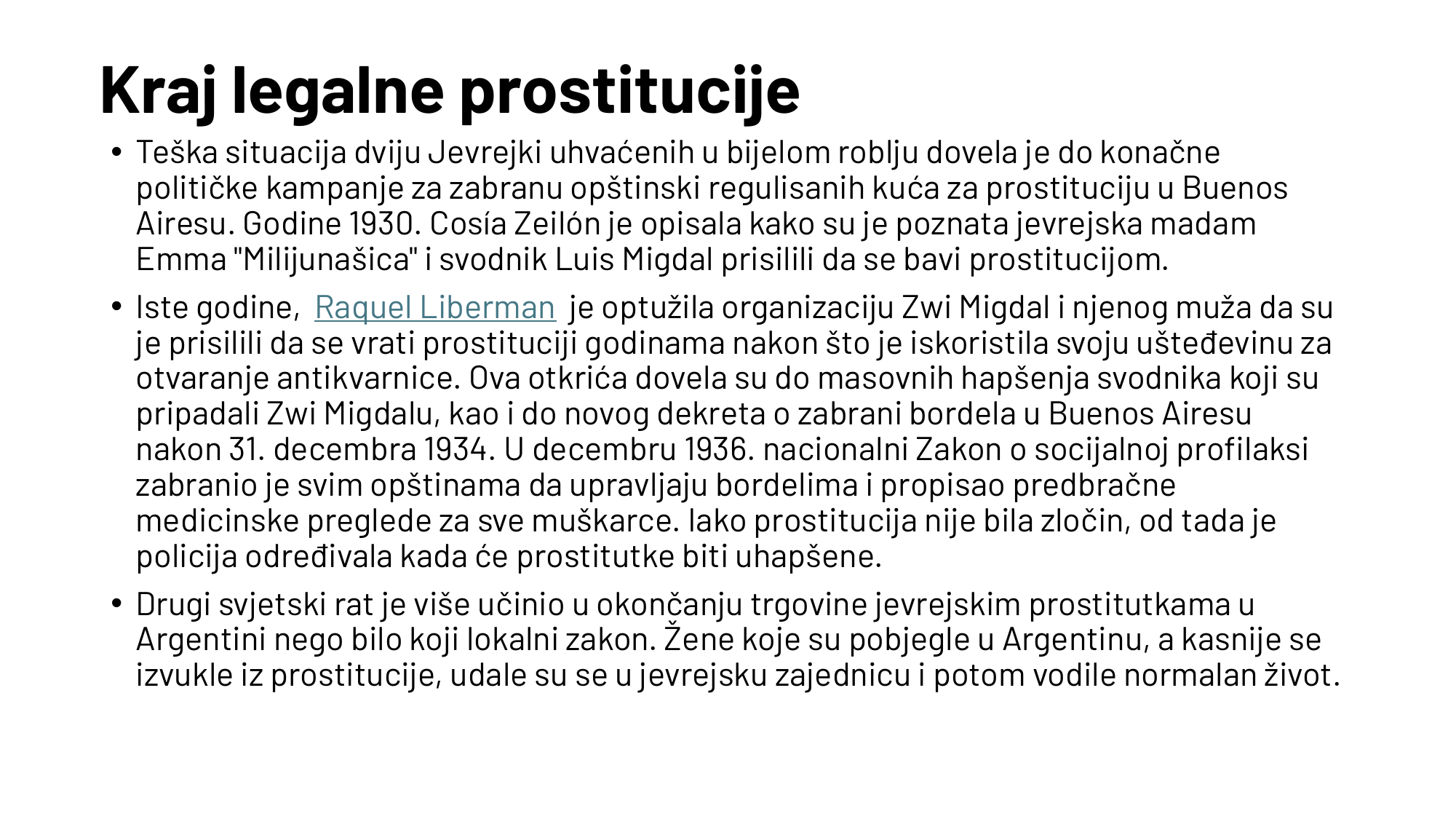

# Kraj legalne prostitucije
Teška situacija dviju Jevrejki uhvaćenih u bijelom roblju dovela je do konačne političke kampanje za zabranu opštinski regulisanih kuća za prostituciju u Buenos Airesu. Godine 1930. Cosía Zeilón je opisala kako su je poznata jevrejska madam Emma "Milijunašica" i svodnik Luis Migdal prisilili da se bavi prostitucijom.
Iste godine,  Raquel Liberman  je optužila organizaciju Zwi Migdal i njenog muža da su je prisilili da se vrati prostituciji godinama nakon što je iskoristila svoju ušteđevinu za otvaranje antikvarnice. Ova otkrića dovela su do masovnih hapšenja svodnika koji su pripadali Zwi Migdalu, kao i do novog dekreta o zabrani bordela u Buenos Airesu nakon 31. decembra 1934. U decembru 1936. nacionalni Zakon o socijalnoj profilaksi zabranio je svim opštinama da upravljaju bordelima i propisao predbračne medicinske preglede za sve muškarce. Iako prostitucija nije bila zločin, od tada je policija određivala kada će prostitutke biti uhapšene.
Drugi svjetski rat je više učinio u okončanju trgovine jevrejskim prostitutkama u Argentini nego bilo koji lokalni zakon. Žene koje su pobjegle u Argentinu, a kasnije se izvukle iz prostitucije, udale su se u jevrejsku zajednicu i potom vodile normalan život.